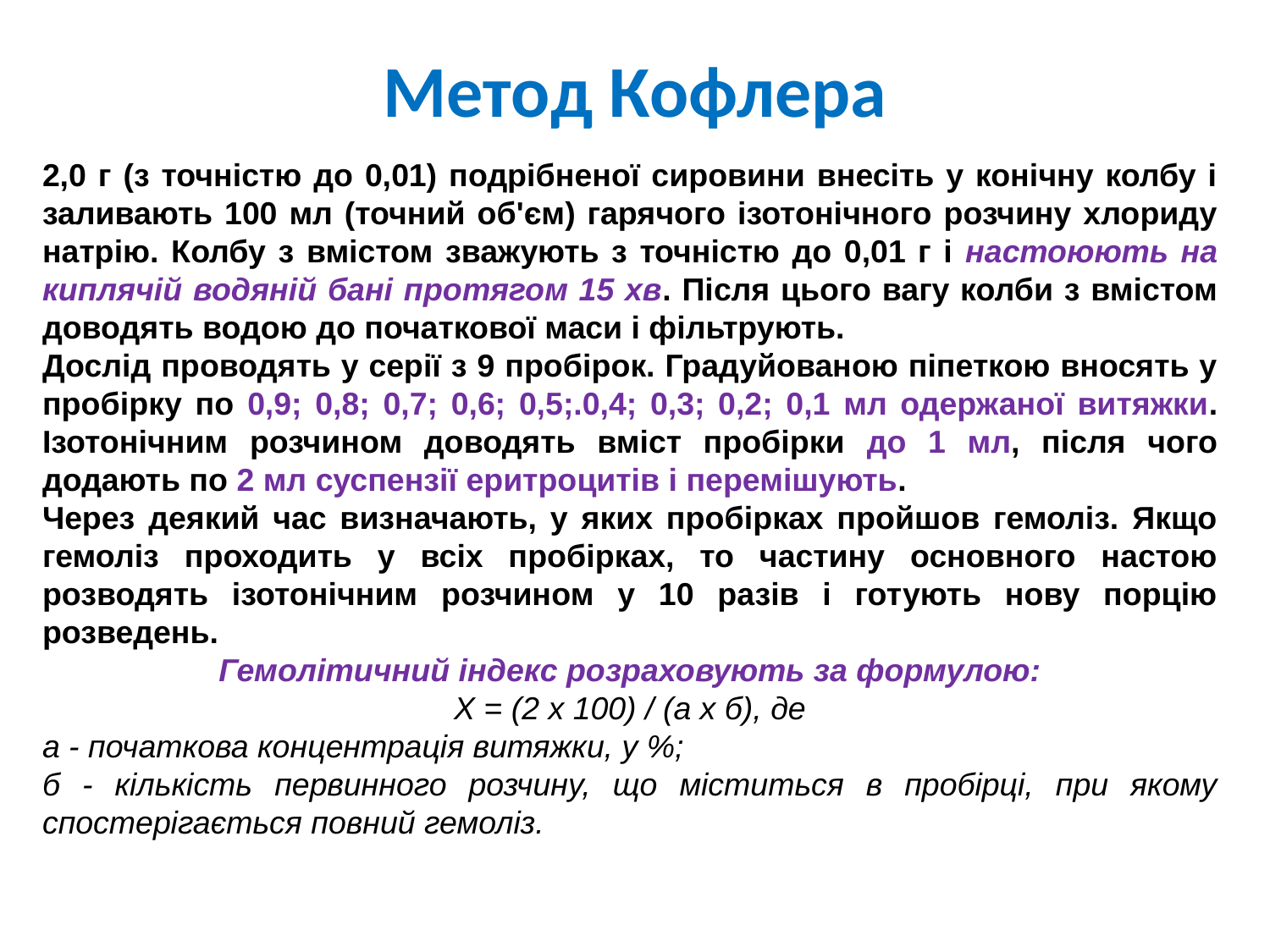

# Метод Кофлера
2,0 г (з точністю до 0,01) подрібненої сировини внесіть у конічну колбу і заливають 100 мл (точний об'єм) гарячого ізотонічного розчину хлориду натрію. Колбу з вмістом зважують з точністю до 0,01 г і настоюють на киплячій водяній бані протягом 15 хв. Після цього вагу колби з вмістом доводять водою до початкової маси і фільтрують.
Дослід проводять у серії з 9 пробірок. Градуйованою піпеткою вносять у пробірку по 0,9; 0,8; 0,7; 0,6; 0,5;.0,4; 0,3; 0,2; 0,1 мл одержаної витяжки. Ізотонічним розчином доводять вміст пробірки до 1 мл, після чого додають по 2 мл суспензії еритроцитів і перемішують.
Через деякий час визначають, у яких пробірках пройшов гемоліз. Якщо гемоліз проходить у всіх пробірках, то частину основного настою розводять ізотонічним розчином у 10 разів і готують нову порцію розведень.
Гемолітичний індекс розраховують за формулою:
Х = (2 х 100) / (а х б), де
а - початкова концентрація витяжки, у %;
б - кількість первинного розчину, що міститься в пробірці, при якому спостерігається повний гемоліз.